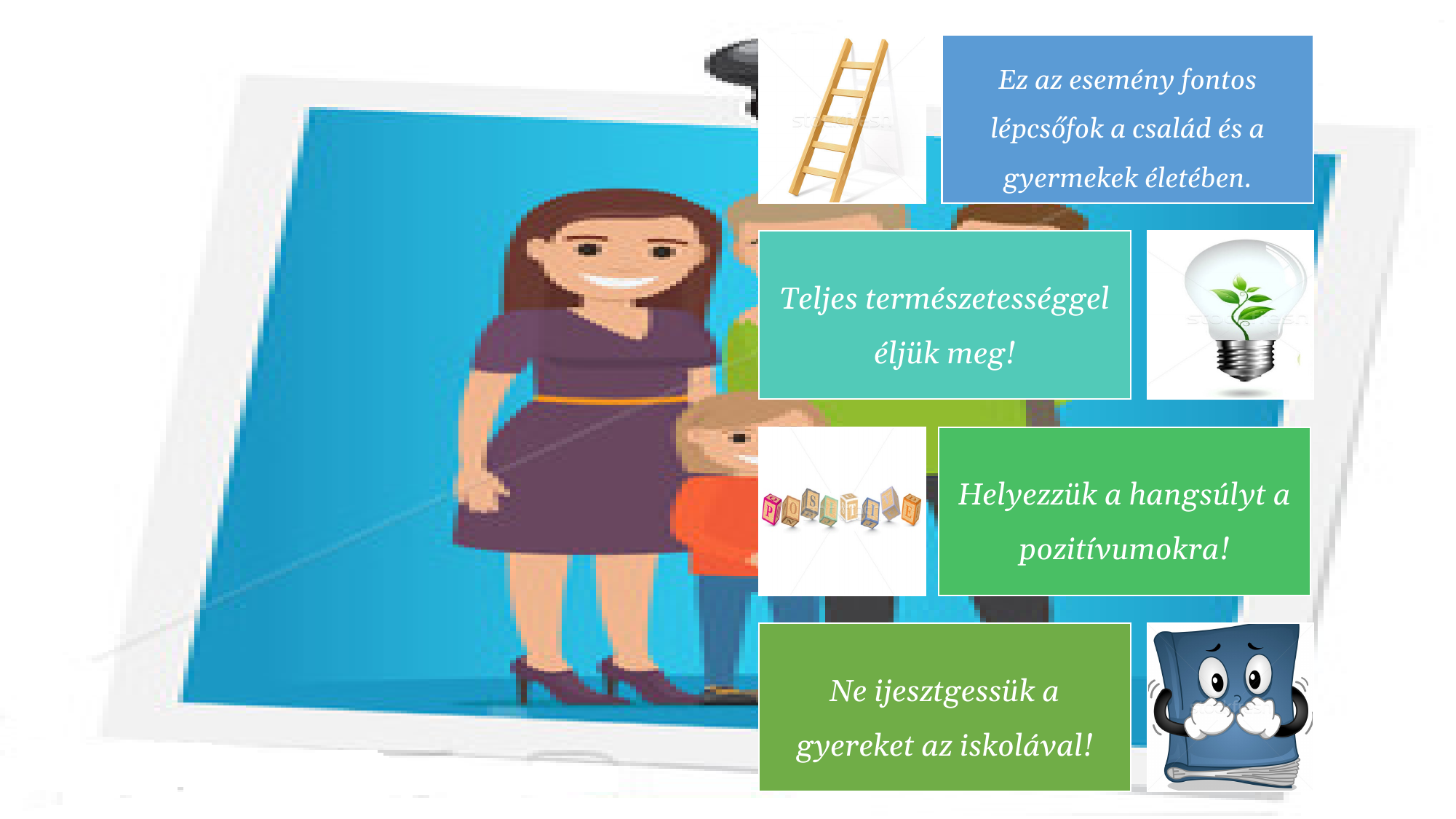

Ez az esemény fontos lépcsőfok a család és a gyermekek életében.
Teljes természetességgel éljük meg!
Helyezzük a hangsúlyt a pozitívumokra!
Ne ijesztgessük a gyereket az iskolával!